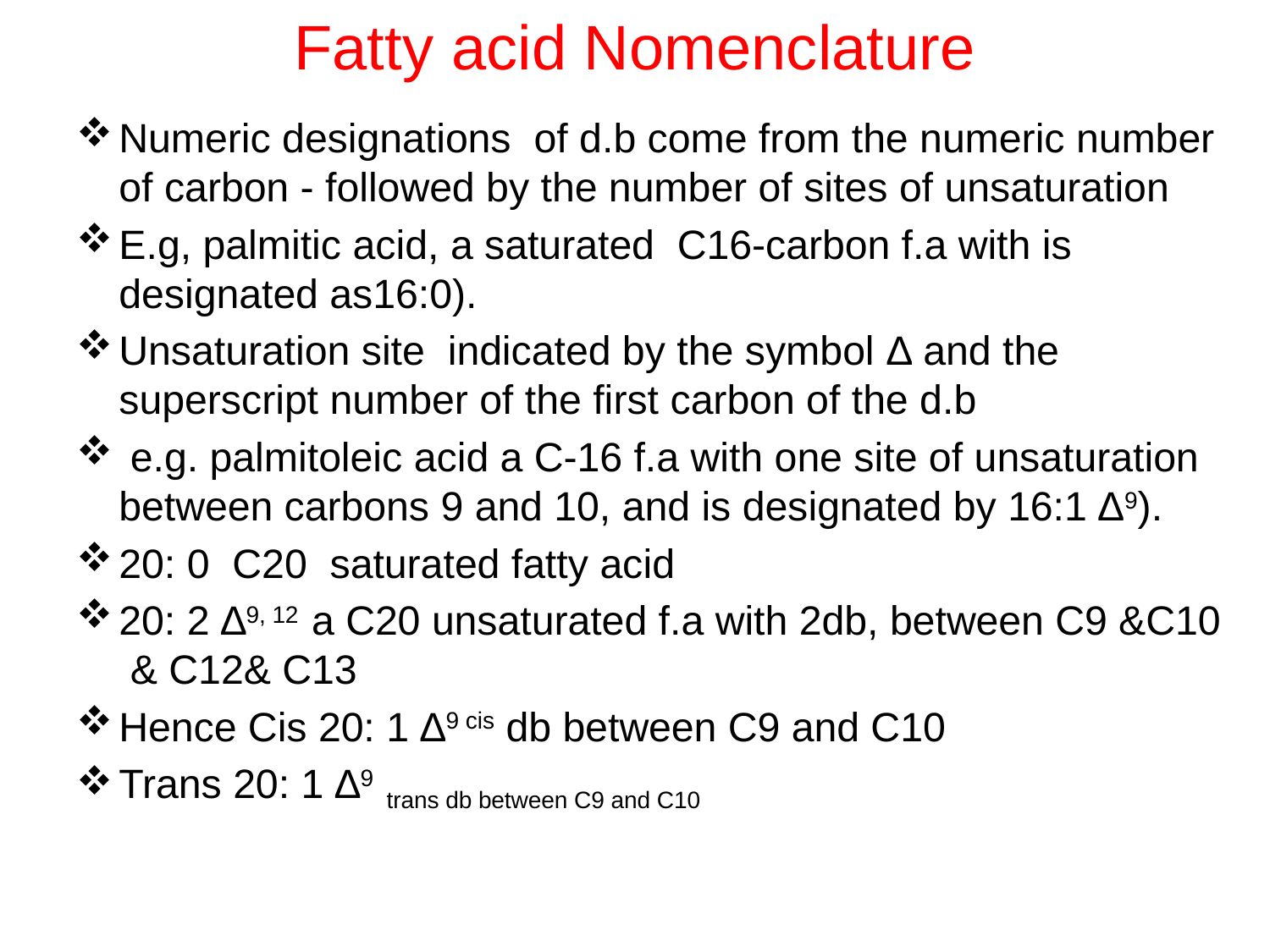

# Fatty acid Nomenclature
Numeric designations  of d.b come from the numeric number of carbon - followed by the number of sites of unsaturation
E.g, palmitic acid, a saturated  C16-carbon f.a with is designated as16:0).
Unsaturation site  indicated by the symbol ∆ and the superscript number of the first carbon of the d.b
 e.g. palmitoleic acid a C-16 f.a with one site of unsaturation between carbons 9 and 10, and is designated by 16:1 ∆9).
20: 0  C20  saturated fatty acid
20: 2 ∆9, 12  a C20 unsaturated f.a with 2db, between C9 &C10  & C12& C13
Hence Cis 20: 1 ∆9 cis db between C9 and C10
Trans 20: 1 ∆9  trans db between C9 and C10